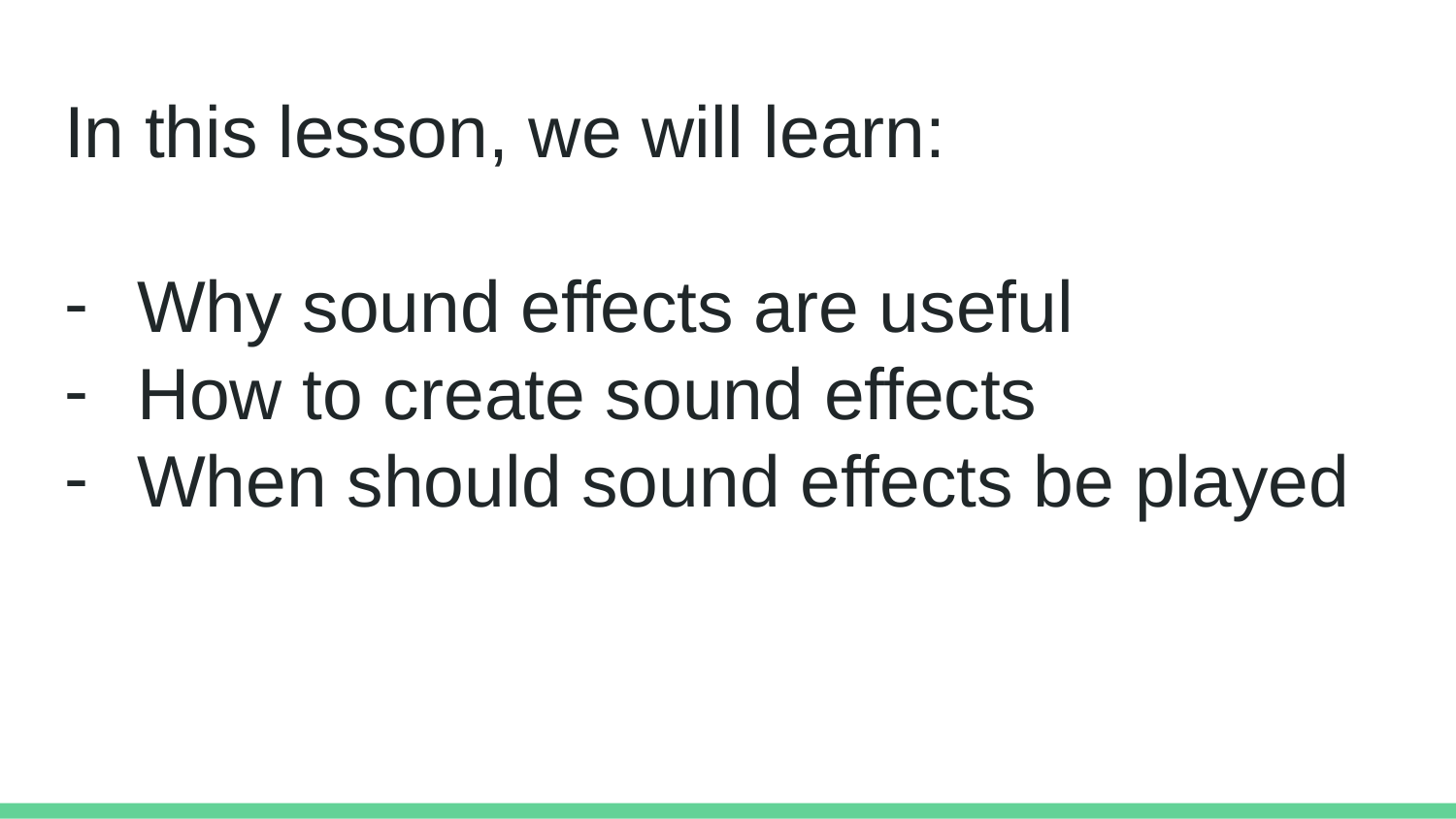

# In this lesson, we will learn:

Why sound effects are useful
How to create sound effects
When should sound effects be played